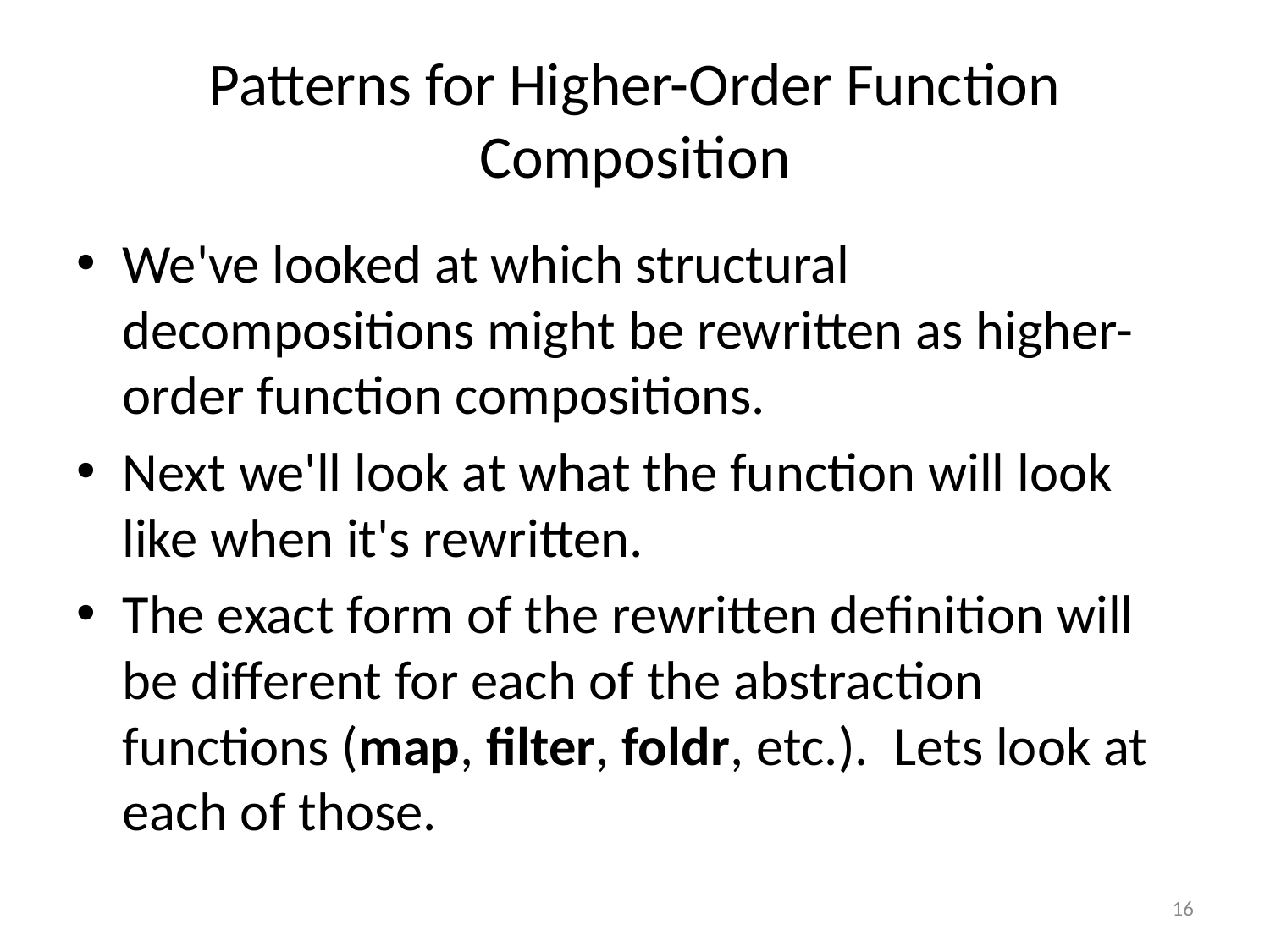

# Patterns for Higher-Order Function Composition
We've looked at which structural decompositions might be rewritten as higher-order function compositions.
Next we'll look at what the function will look like when it's rewritten.
The exact form of the rewritten definition will be different for each of the abstraction functions (map, filter, foldr, etc.).  Lets look at each of those.

16